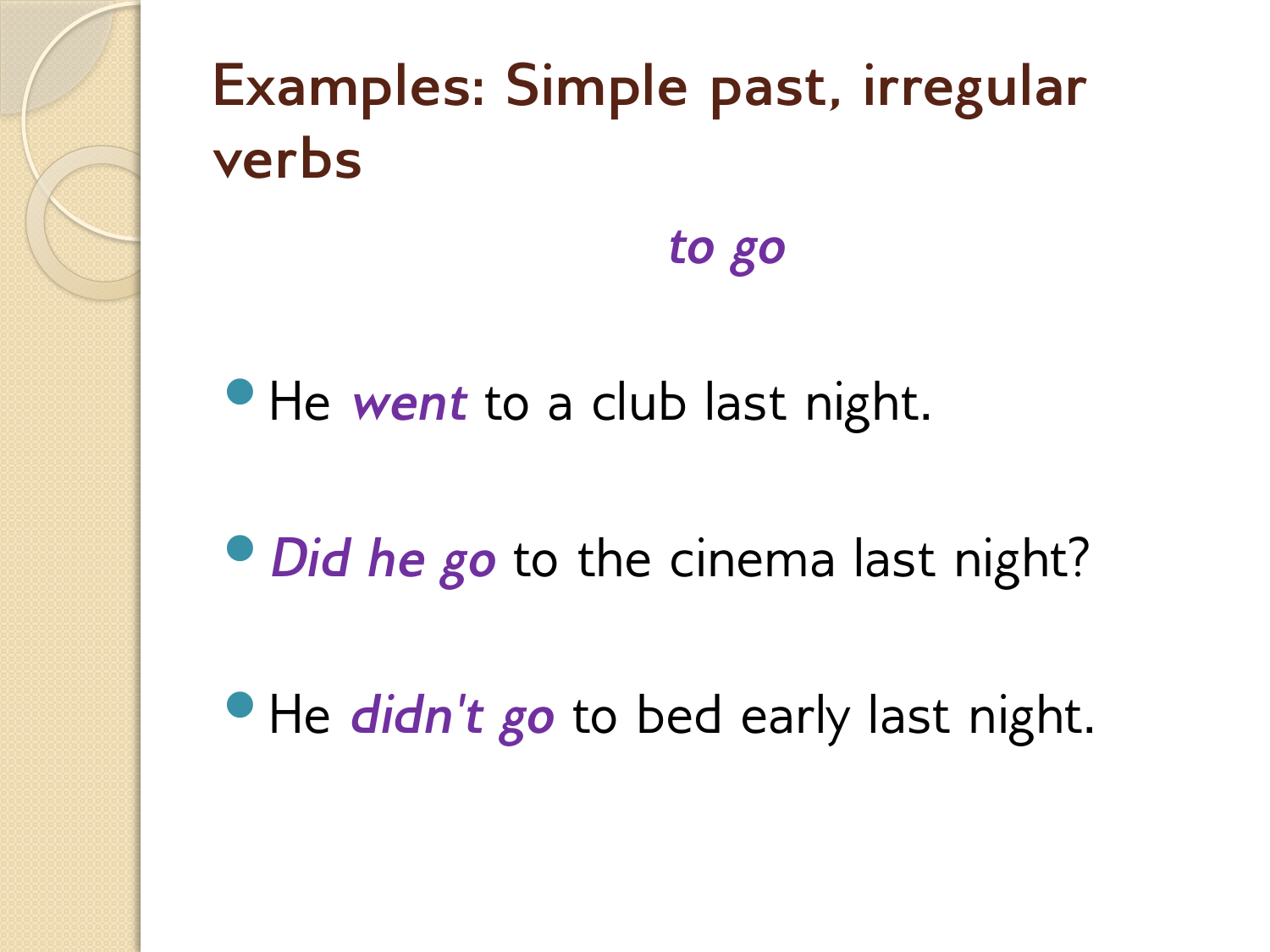

# Examples: Simple past, irregular verbs
to go

He went to a club last night.

Did he go to the cinema last night?

He didn't go to bed early last night.